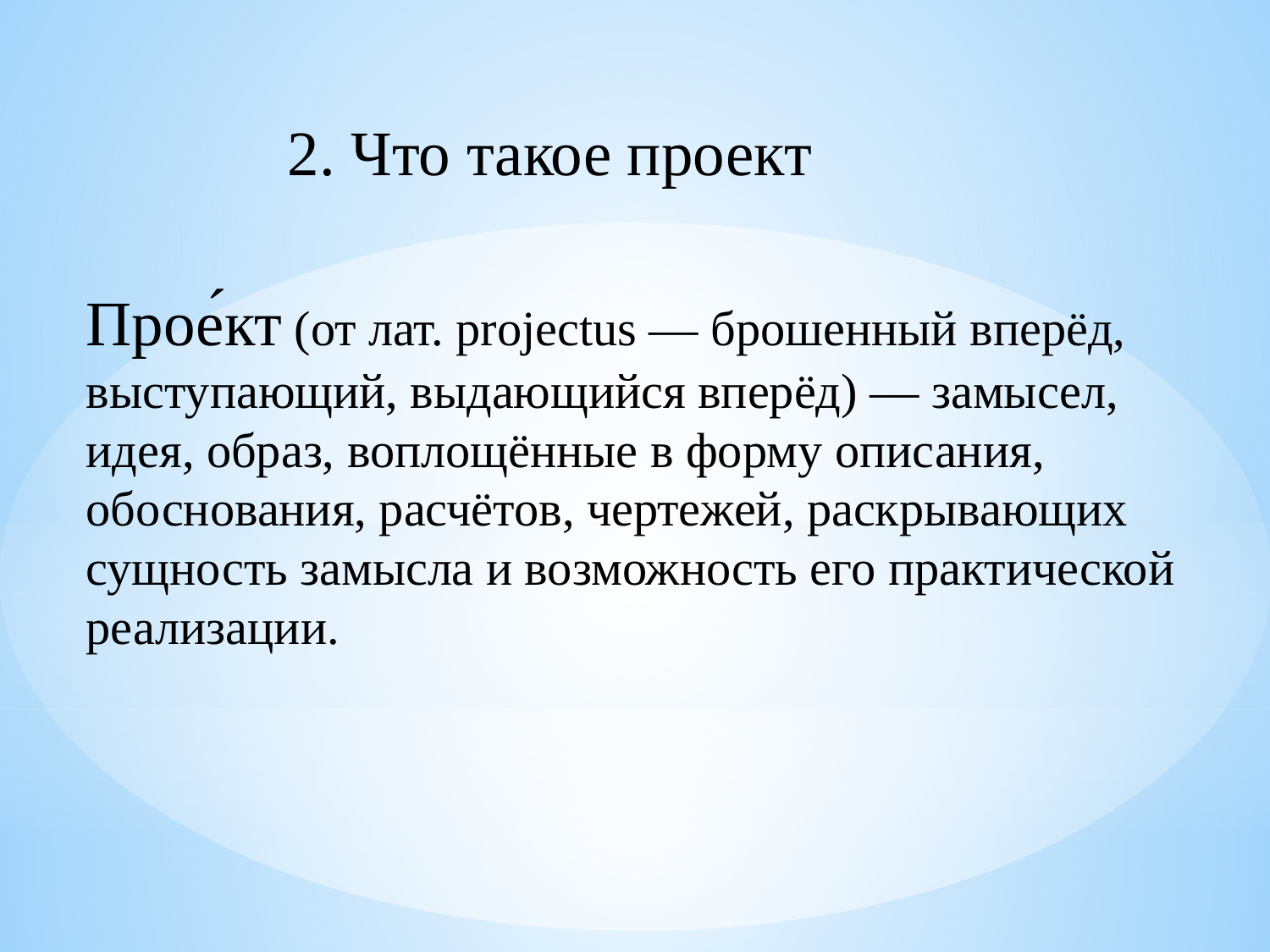

2. Что такое проект
Прое́кт (от лат. projectus — брошенный вперёд, выступающий, выдающийся вперёд) — замысел, идея, образ, воплощённые в форму описания, обоснования, расчётов, чертежей, раскрывающих сущность замысла и возможность его практической реализации.